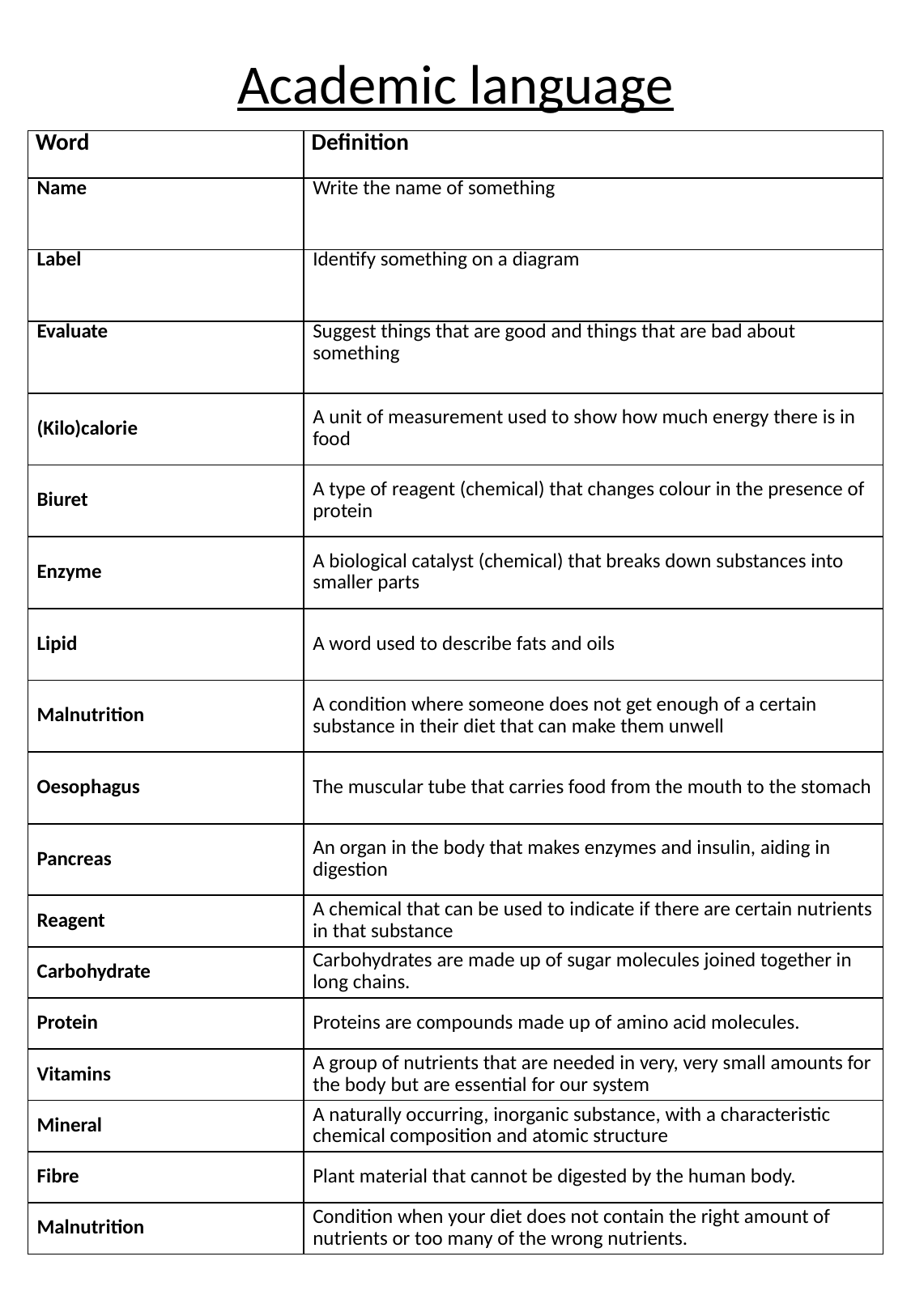

Academic language
| Word | Definition |
| --- | --- |
| Name | Write the name of something |
| Label | Identify something on a diagram |
| Evaluate | Suggest things that are good and things that are bad about something |
| (Kilo)calorie | A unit of measurement used to show how much energy there is in food |
| Biuret | A type of reagent (chemical) that changes colour in the presence of protein |
| Enzyme | A biological catalyst (chemical) that breaks down substances into smaller parts |
| Lipid | A word used to describe fats and oils |
| Malnutrition | A condition where someone does not get enough of a certain substance in their diet that can make them unwell |
| Oesophagus | The muscular tube that carries food from the mouth to the stomach |
| Pancreas | An organ in the body that makes enzymes and insulin, aiding in digestion |
| Reagent | A chemical that can be used to indicate if there are certain nutrients in that substance |
| Carbohydrate | Carbohydrates are made up of sugar molecules joined together in long chains. |
| Protein | Proteins are compounds made up of amino acid molecules. |
| Vitamins | A group of nutrients that are needed in very, very small amounts for the body but are essential for our system |
| Mineral | A naturally occurring, inorganic substance, with a characteristic chemical composition and atomic structure |
| Fibre | Plant material that cannot be digested by the human body. |
| Malnutrition | Condition when your diet does not contain the right amount of nutrients or too many of the wrong nutrients. |